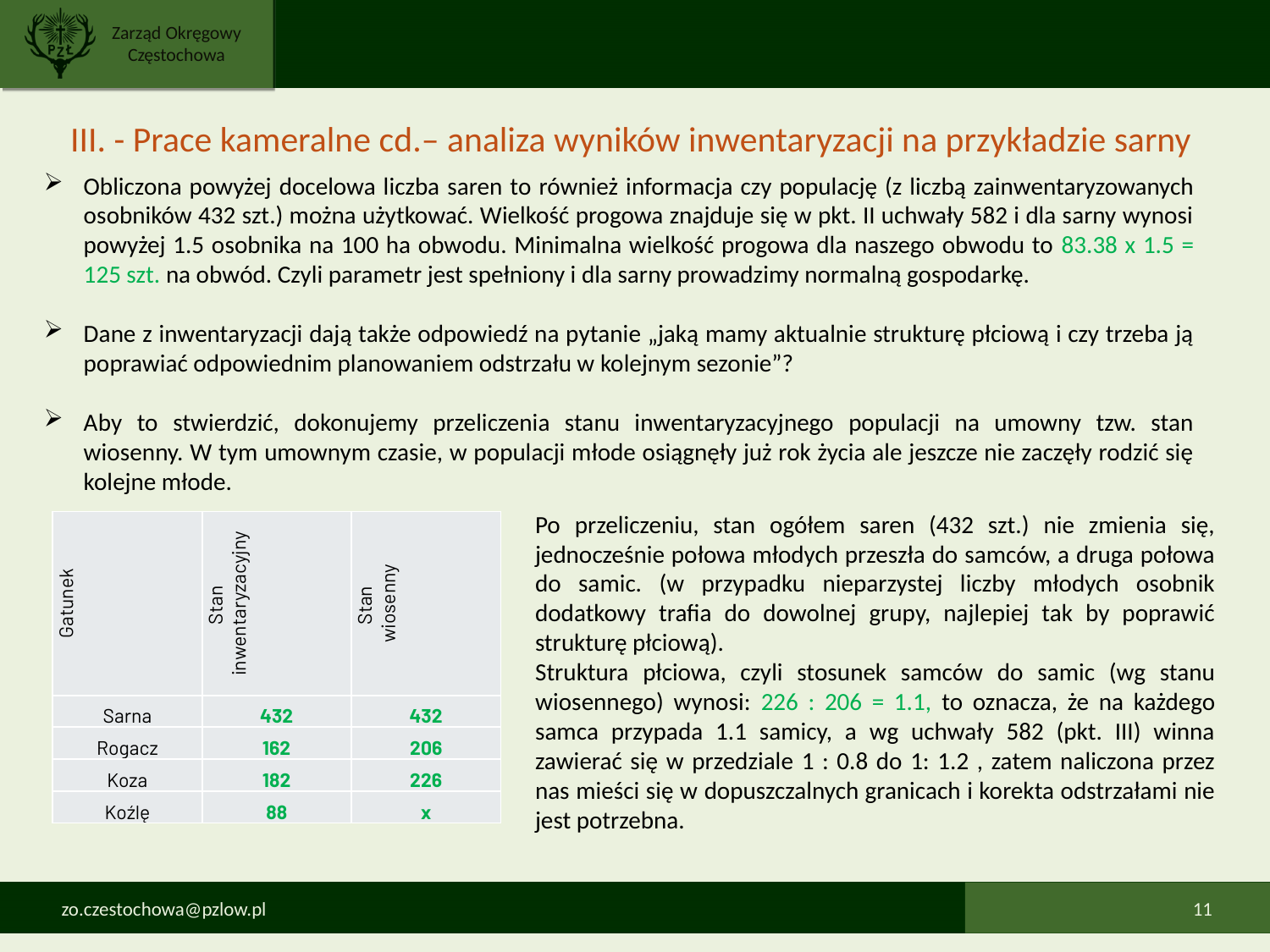

III. - Prace kameralne cd.– analiza wyników inwentaryzacji na przykładzie sarny
Obliczona powyżej docelowa liczba saren to również informacja czy populację (z liczbą zainwentaryzowanych osobników 432 szt.) można użytkować. Wielkość progowa znajduje się w pkt. II uchwały 582 i dla sarny wynosi powyżej 1.5 osobnika na 100 ha obwodu. Minimalna wielkość progowa dla naszego obwodu to 83.38 x 1.5 = 125 szt. na obwód. Czyli parametr jest spełniony i dla sarny prowadzimy normalną gospodarkę.

Dane z inwentaryzacji dają także odpowiedź na pytanie „jaką mamy aktualnie strukturę płciową i czy trzeba ją poprawiać odpowiednim planowaniem odstrzału w kolejnym sezonie”?

Aby to stwierdzić, dokonujemy przeliczenia stanu inwentaryzacyjnego populacji na umowny tzw. stan wiosenny. W tym umownym czasie, w populacji młode osiągnęły już rok życia ale jeszcze nie zaczęły rodzić się kolejne młode.
Po przeliczeniu, stan ogółem saren (432 szt.) nie zmienia się, jednocześnie połowa młodych przeszła do samców, a druga połowa do samic. (w przypadku nieparzystej liczby młodych osobnik dodatkowy trafia do dowolnej grupy, najlepiej tak by poprawić strukturę płciową).
Struktura płciowa, czyli stosunek samców do samic (wg stanu wiosennego) wynosi: 226 : 206 = 1.1, to oznacza, że na każdego samca przypada 1.1 samicy, a wg uchwały 582 (pkt. III) winna zawierać się w przedziale 1 : 0.8 do 1: 1.2 , zatem naliczona przez nas mieści się w dopuszczalnych granicach i korekta odstrzałami nie jest potrzebna.
| Gatunek | Stan inwentaryzacyjny | Stan wiosenny |
| --- | --- | --- |
| Sarna | 432 | 432 |
| Rogacz | 162 | 206 |
| Koza | 182 | 226 |
| Koźlę | 88 | x |
          zo.czestochowa@pzlow.pl
                                   11